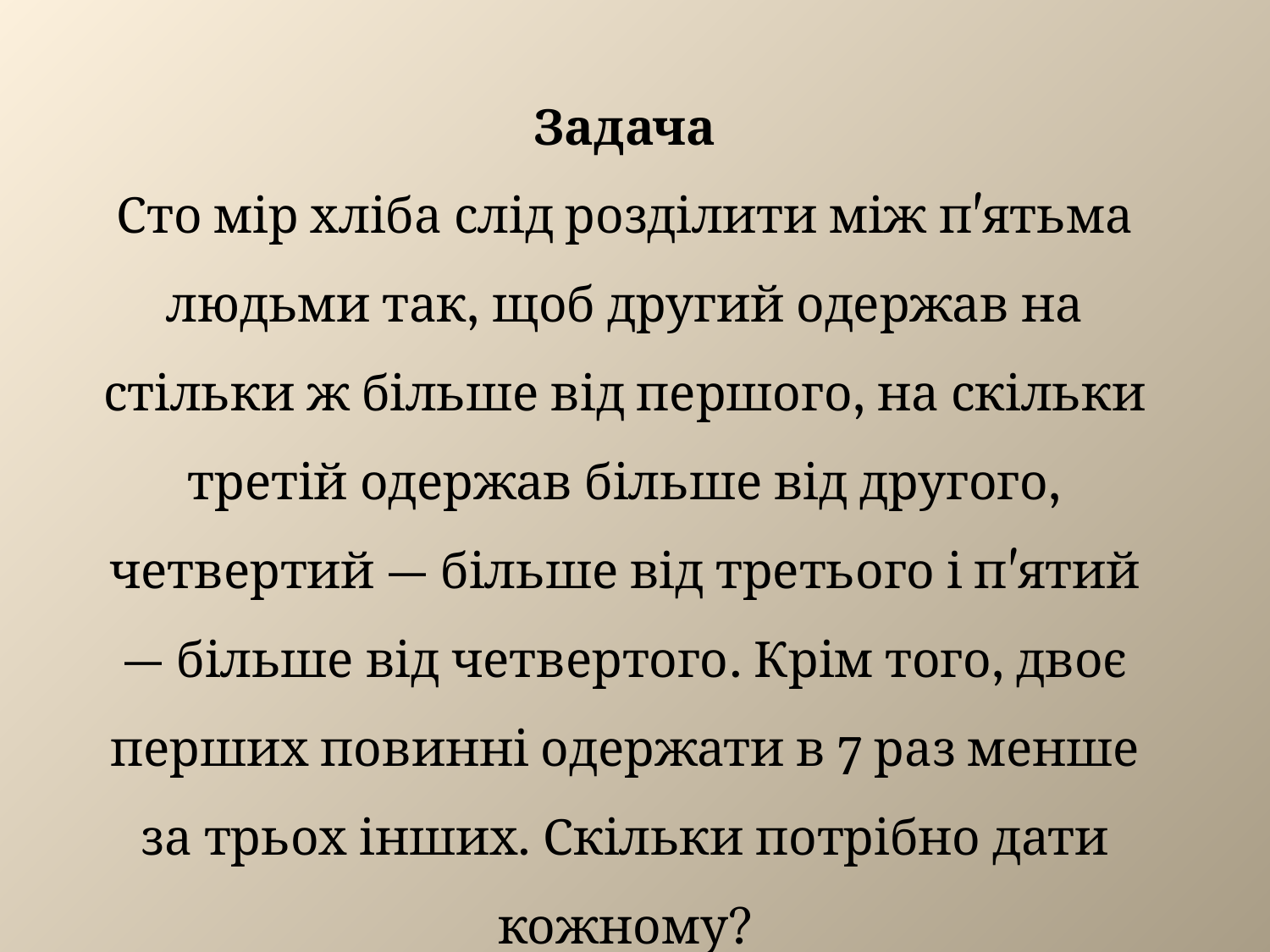

Задача
Сто мір хліба слід розділити між п'ятьма людьми так, щоб другий одержав на стільки ж більше від першого, на скільки третій одержав більше від другого, четвертий — більше від третього і п'ятий — більше від чет​вертого. Крім того, двоє перших повинні одержати в 7 раз менше за трьох інших. Скільки потрібно дати кожному?